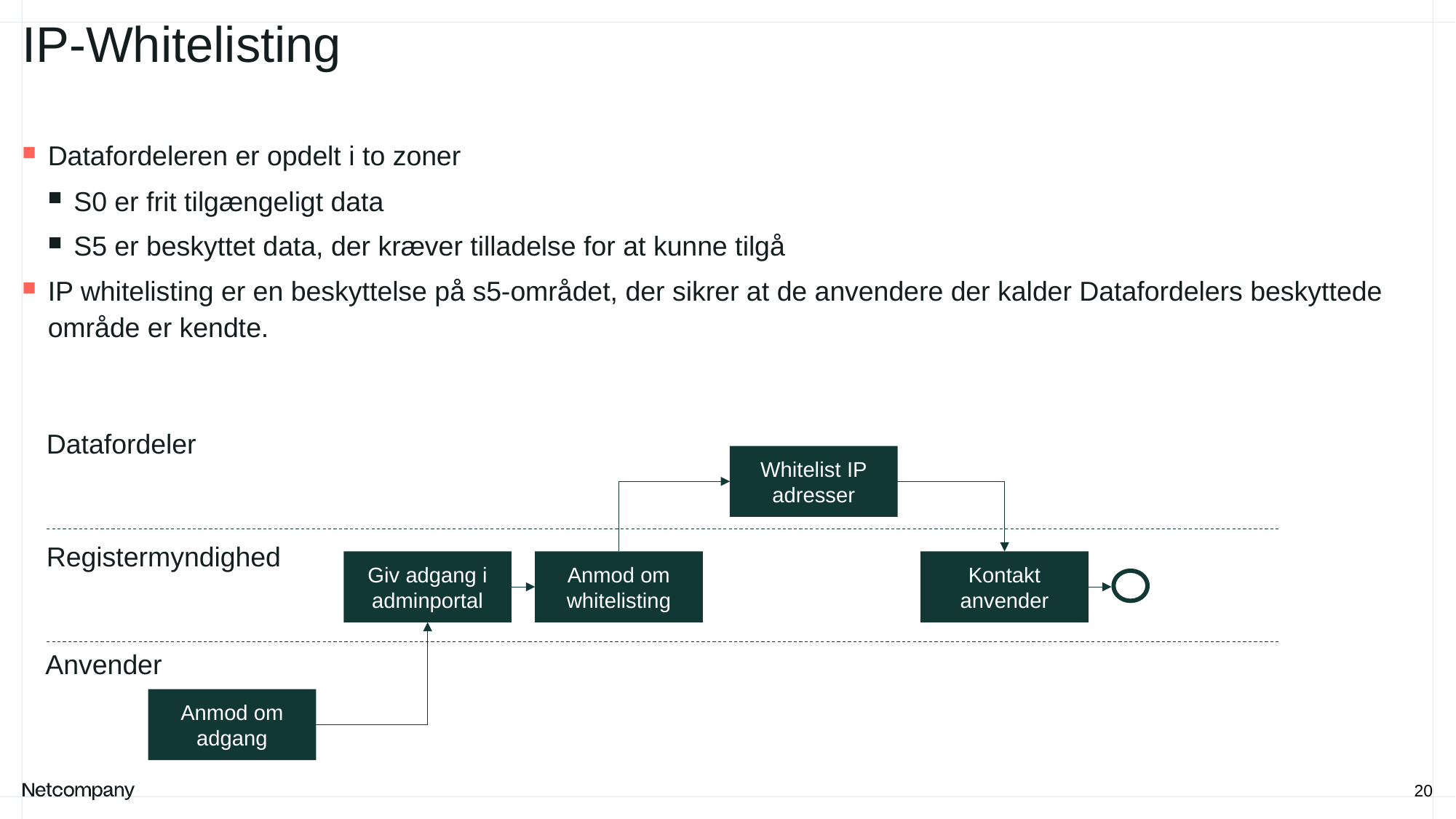

# IP-Whitelisting
Datafordeleren er opdelt i to zoner
S0 er frit tilgængeligt data
S5 er beskyttet data, der kræver tilladelse for at kunne tilgå
IP whitelisting er en beskyttelse på s5-området, der sikrer at de anvendere der kalder Datafordelers beskyttede område er kendte.

Datafordeler
Whitelist IP adresser
Registermyndighed
Giv adgang i adminportal
Anmod om whitelisting
Kontakt anvender

Anvender
Anmod om adgang
20
21 June, 2023